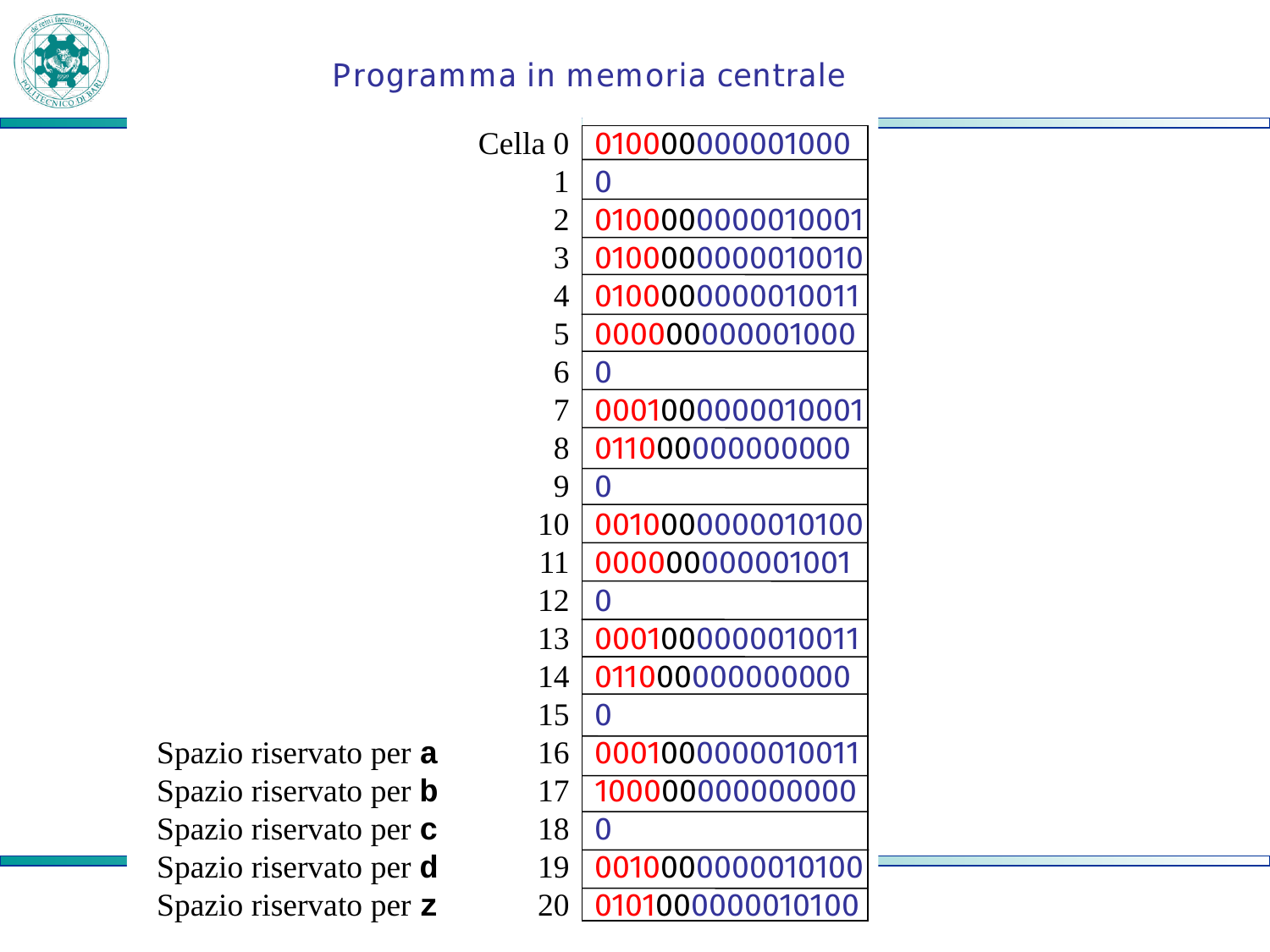

# Programma in memoria centrale
Cella 0
1
2
3
4
5
6
7
8
9
10
11
12
13
14
15
 Spazio riservato per a	 16
 Spazio riservato per b	 17
 Spazio riservato per c	 18
 Spazio riservato per d	 19
 Spazio riservato per z	 20
0100000000010000
0100000000010001
0100000000010010
0100000000010011
0000000000010000
0001000000010001
0110000000000000
0010000000010100
0000000000010010
0001000000010011
0110000000000000
0001000000010011
1000000000000000
0010000000010100
0101000000010100
1101000000000000

Informatica  per l’Ingegneria